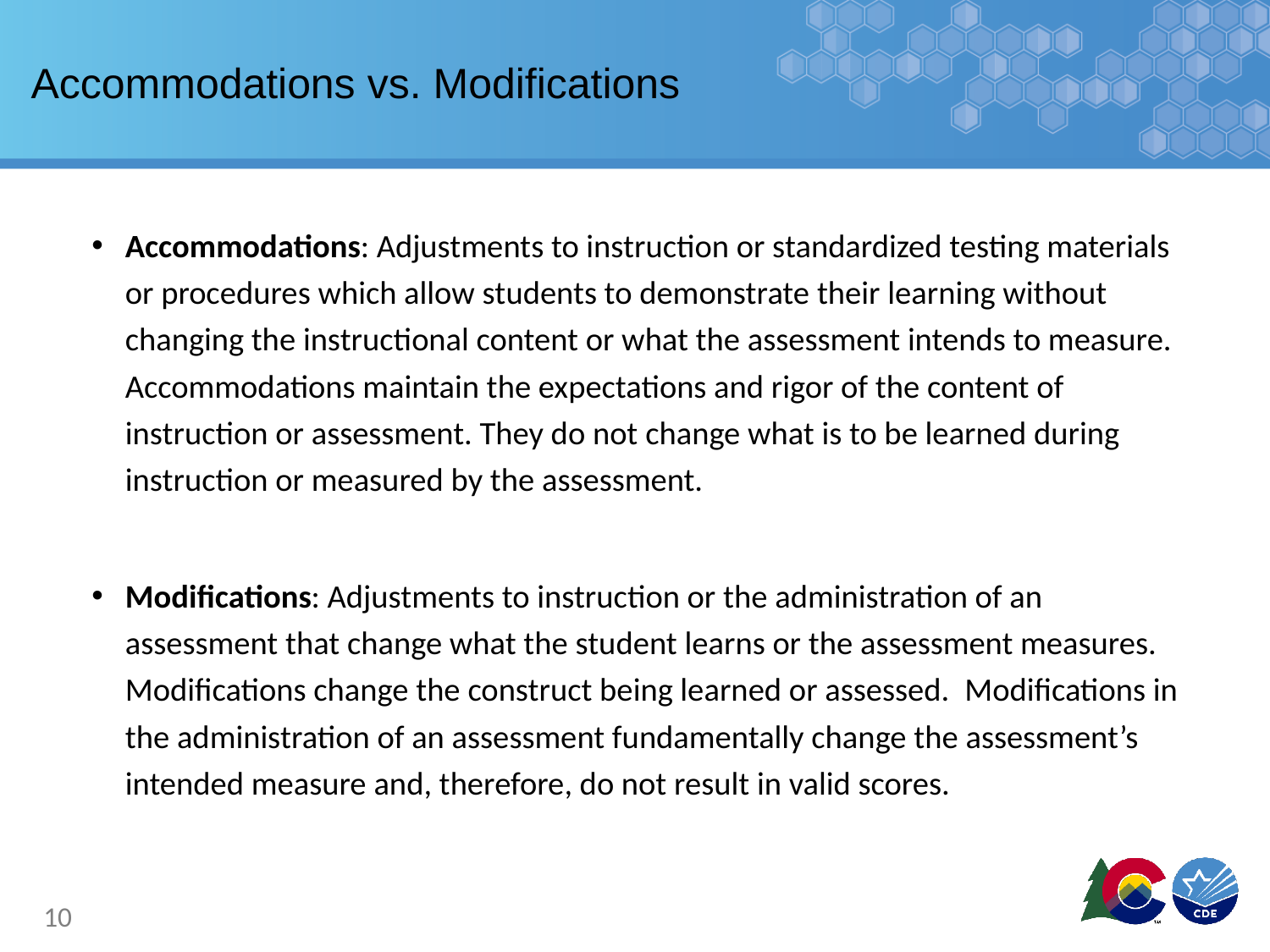

# Accommodations vs. Modifications
Accommodations: Adjustments to instruction or standardized testing materials or procedures which allow students to demonstrate their learning without changing the instructional content or what the assessment intends to measure. Accommodations maintain the expectations and rigor of the content of instruction or assessment. They do not change what is to be learned during instruction or measured by the assessment.

Modifications: Adjustments to instruction or the administration of an assessment that change what the student learns or the assessment measures.  Modifications change the construct being learned or assessed.  Modifications in the administration of an assessment fundamentally change the assessment’s intended measure and, therefore, do not result in valid scores.
10